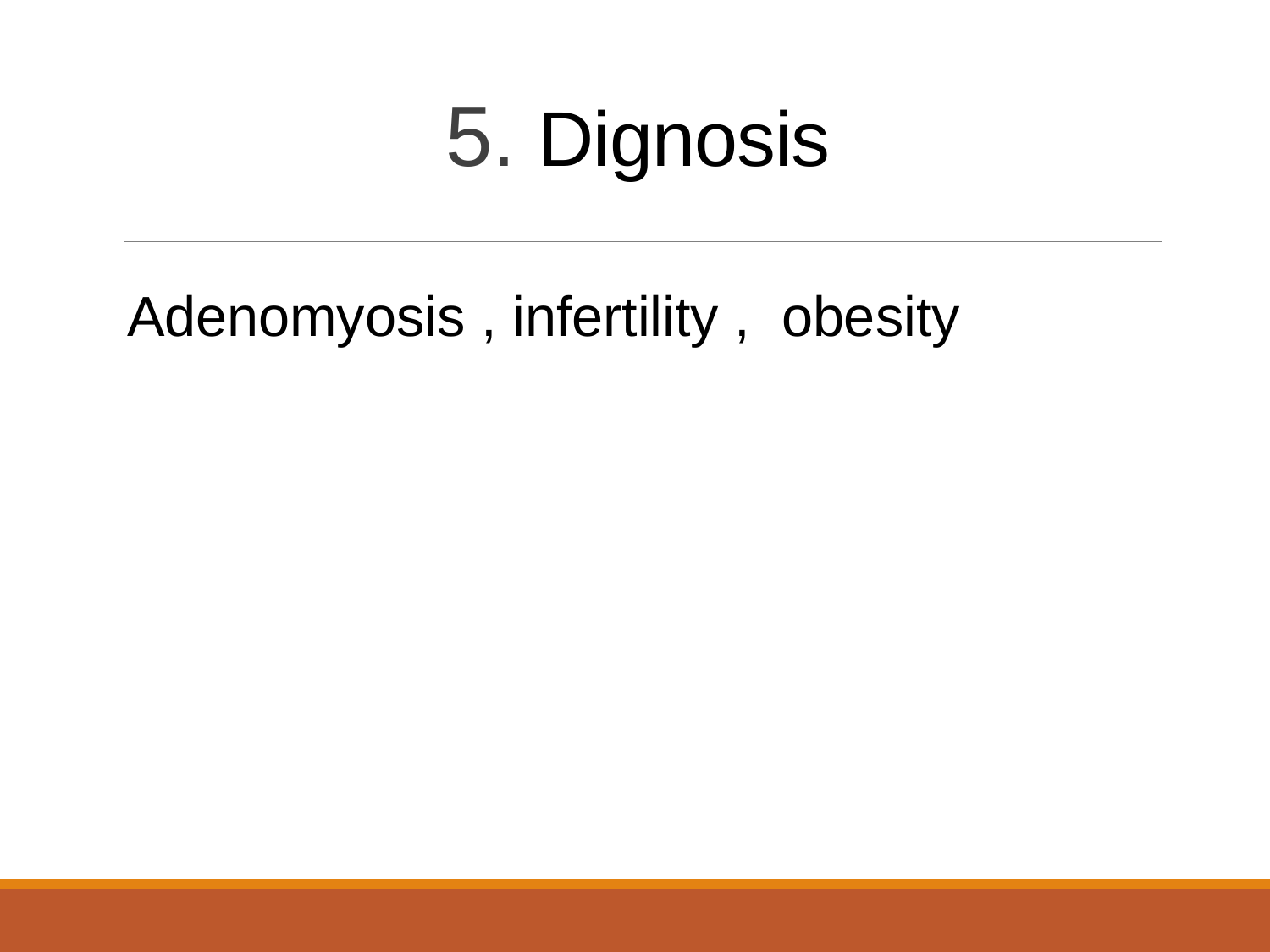

# 5. Dignosis
Adenomyosis , infertility ,  obesity